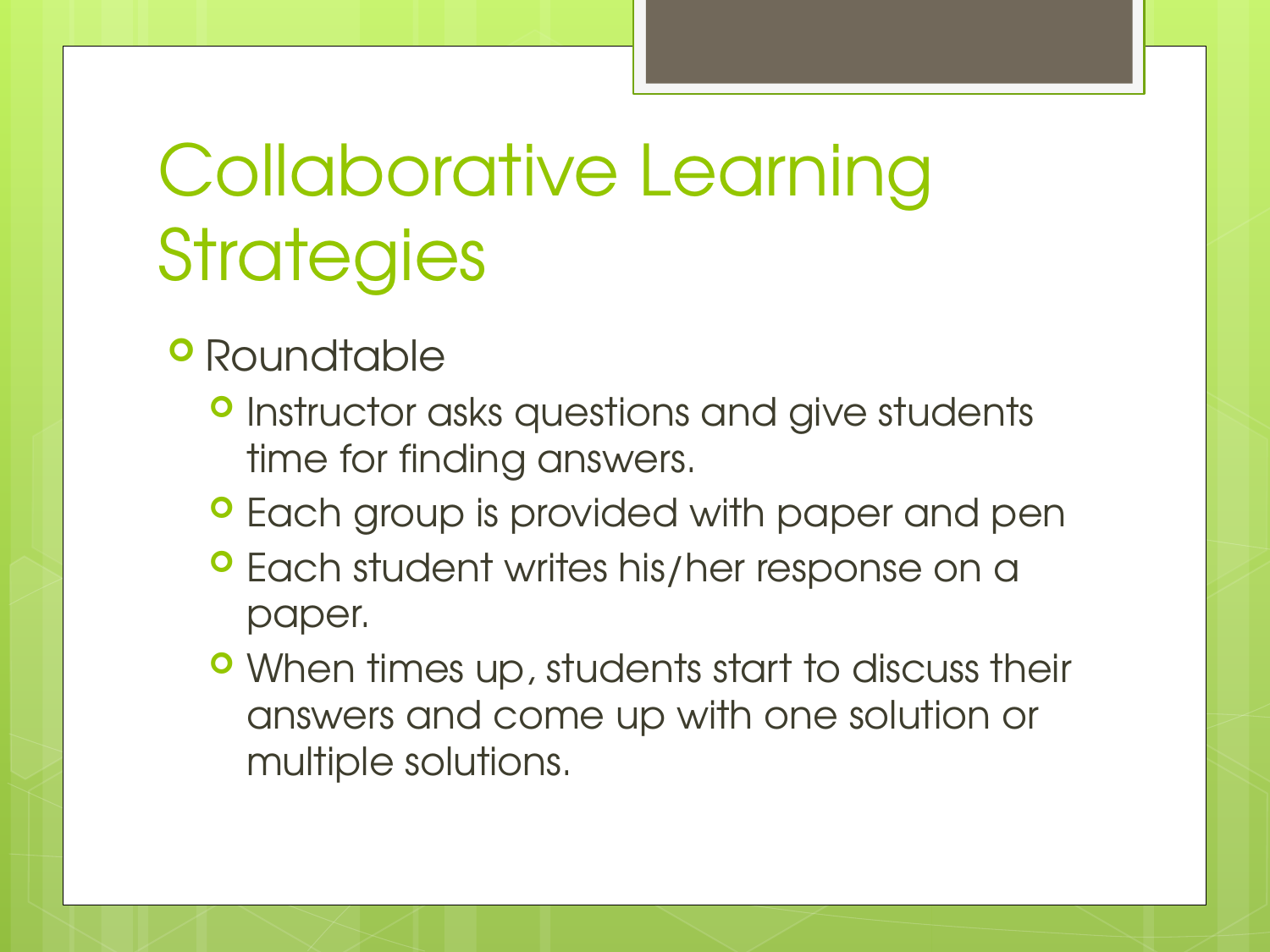

# Collaborative Learning Strategies
Roundtable
Instructor asks questions and give students time for finding answers.
Each group is provided with paper and pen
Each student writes his/her response on a paper.
When times up, students start to discuss their answers and come up with one solution or multiple solutions.